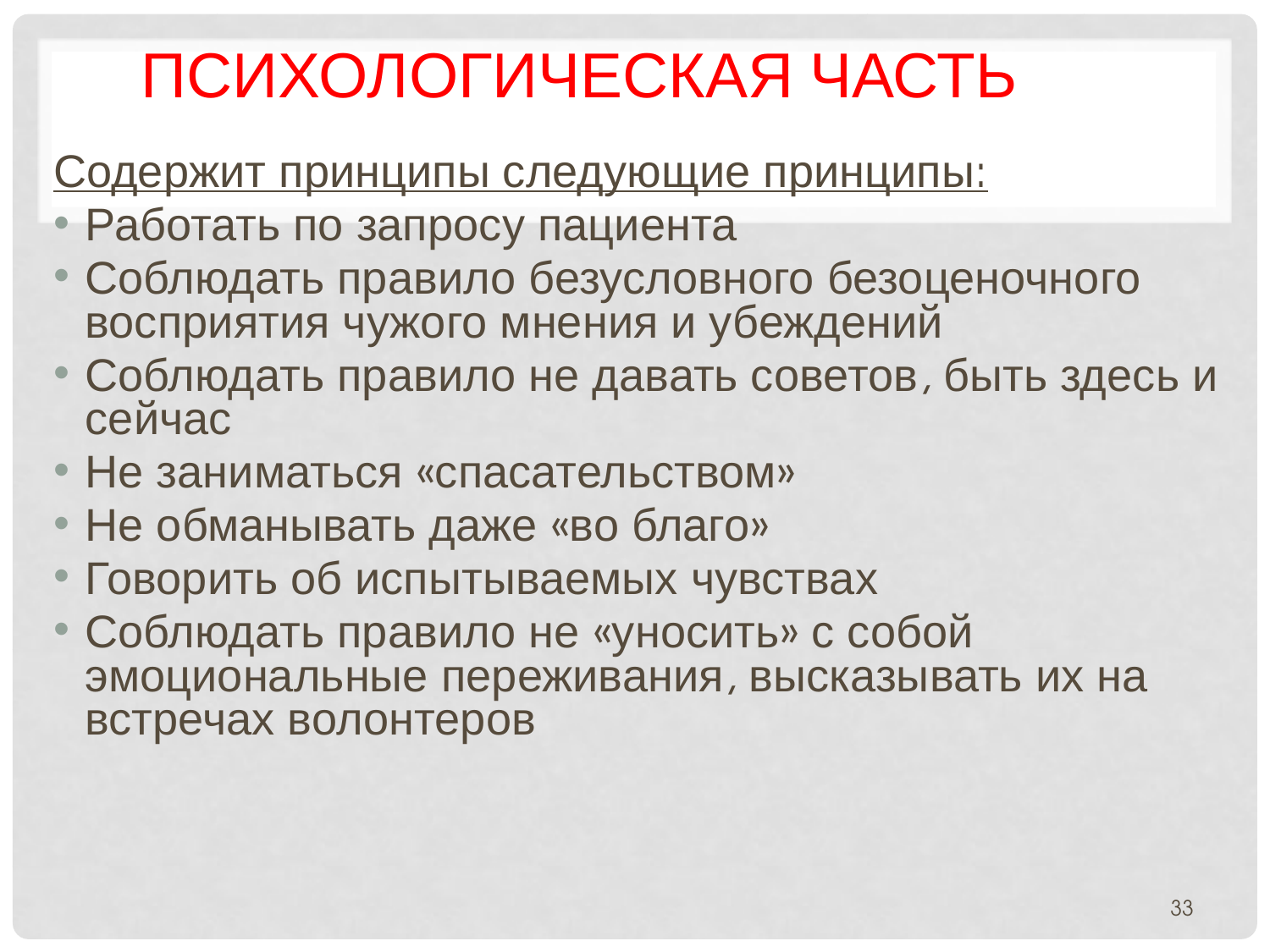

# Психологическая часть
Содержит принципы следующие принципы:
Работать по запросу пациента
Соблюдать правило безусловного безоценочного восприятия чужого мнения и убеждений
Соблюдать правило не давать советов, быть здесь и сейчас
Не заниматься «спасательством»
Не обманывать даже «во благо»
Говорить об испытываемых чувствах
Соблюдать правило не «уносить» с собой эмоциональные переживания, высказывать их на встречах волонтеров
33